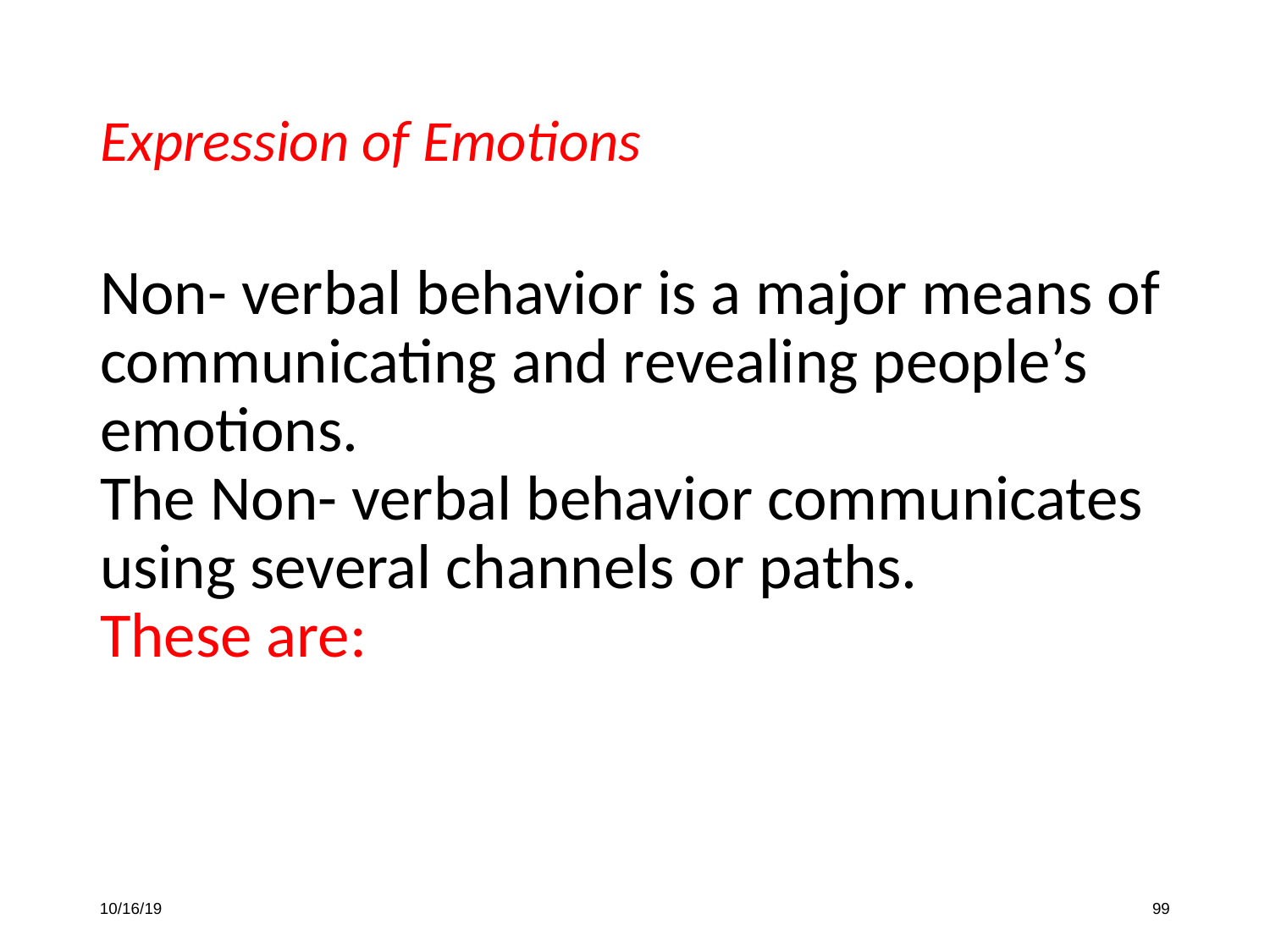

Expression of Emotions
Non- verbal behavior is a major means of communicating and revealing people’s emotions.
The Non- verbal behavior communicates using several channels or paths.
These are:
10/16/19
99